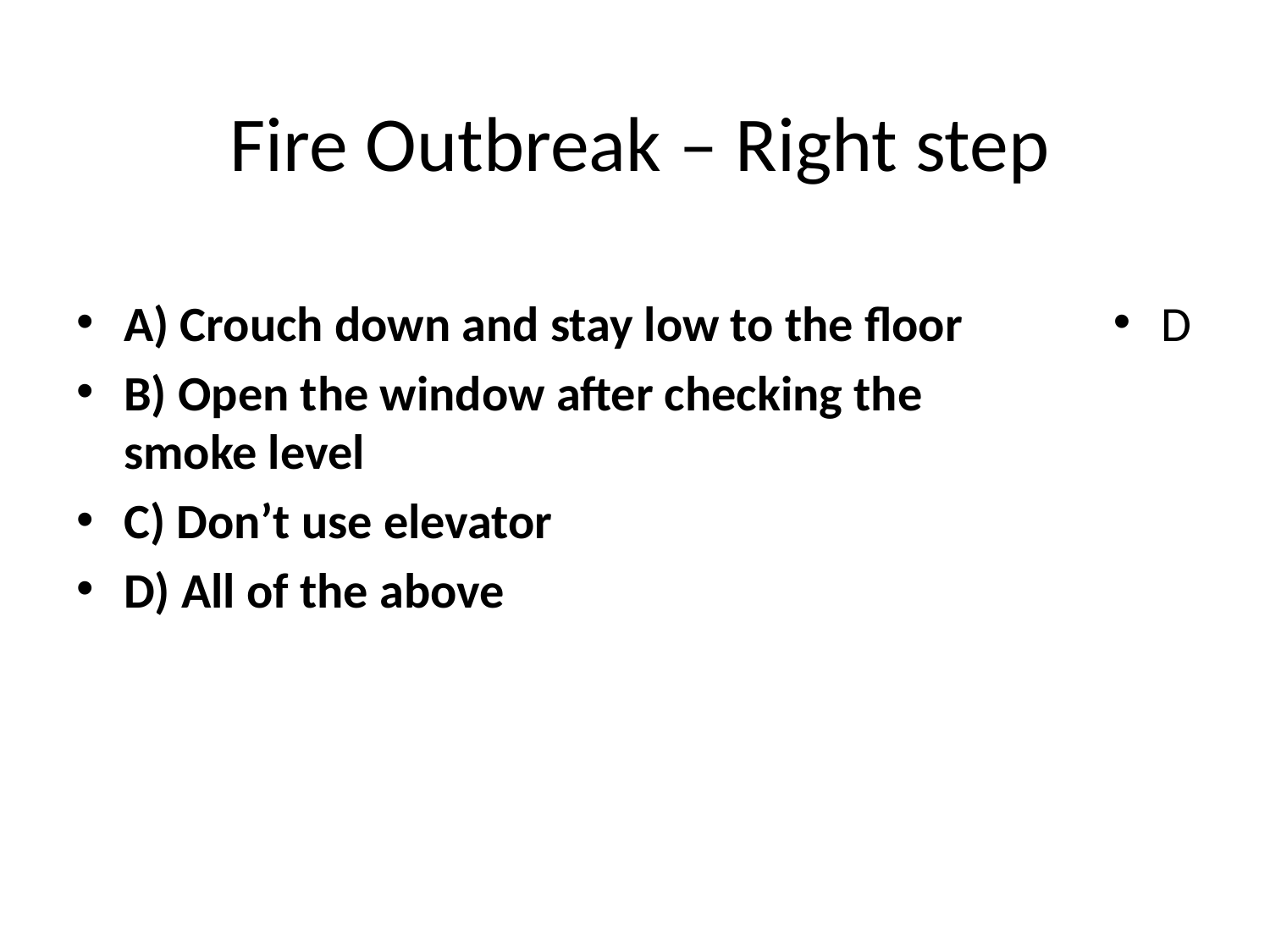

# Fire Outbreak – Right step

A) Crouch down and stay low to the floor
B) Open the window after checking the smoke level
C) Don’t use elevator
D) All of the above

D